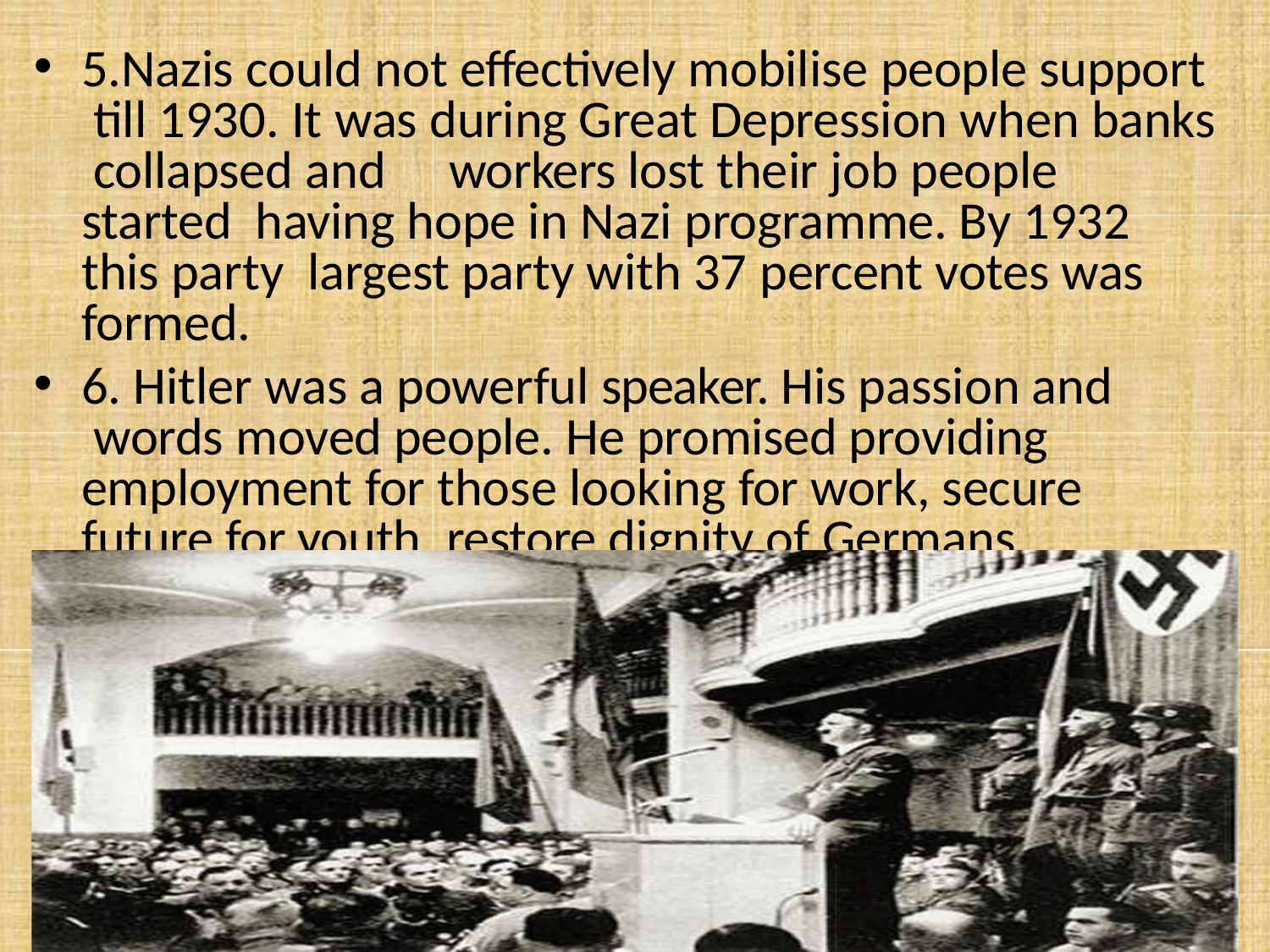

5.Nazis could not effectively mobilise people support  till 1930. It was during Great Depression when banks  collapsed and	workers lost their job people started  having hope in Nazi programme. By 1932 this party  largest party with 37 percent votes was formed.
6. Hitler was a powerful speaker. His passion and  words moved people. He promised providing  employment for those looking for work, secure  future for youth, restore dignity of Germans.